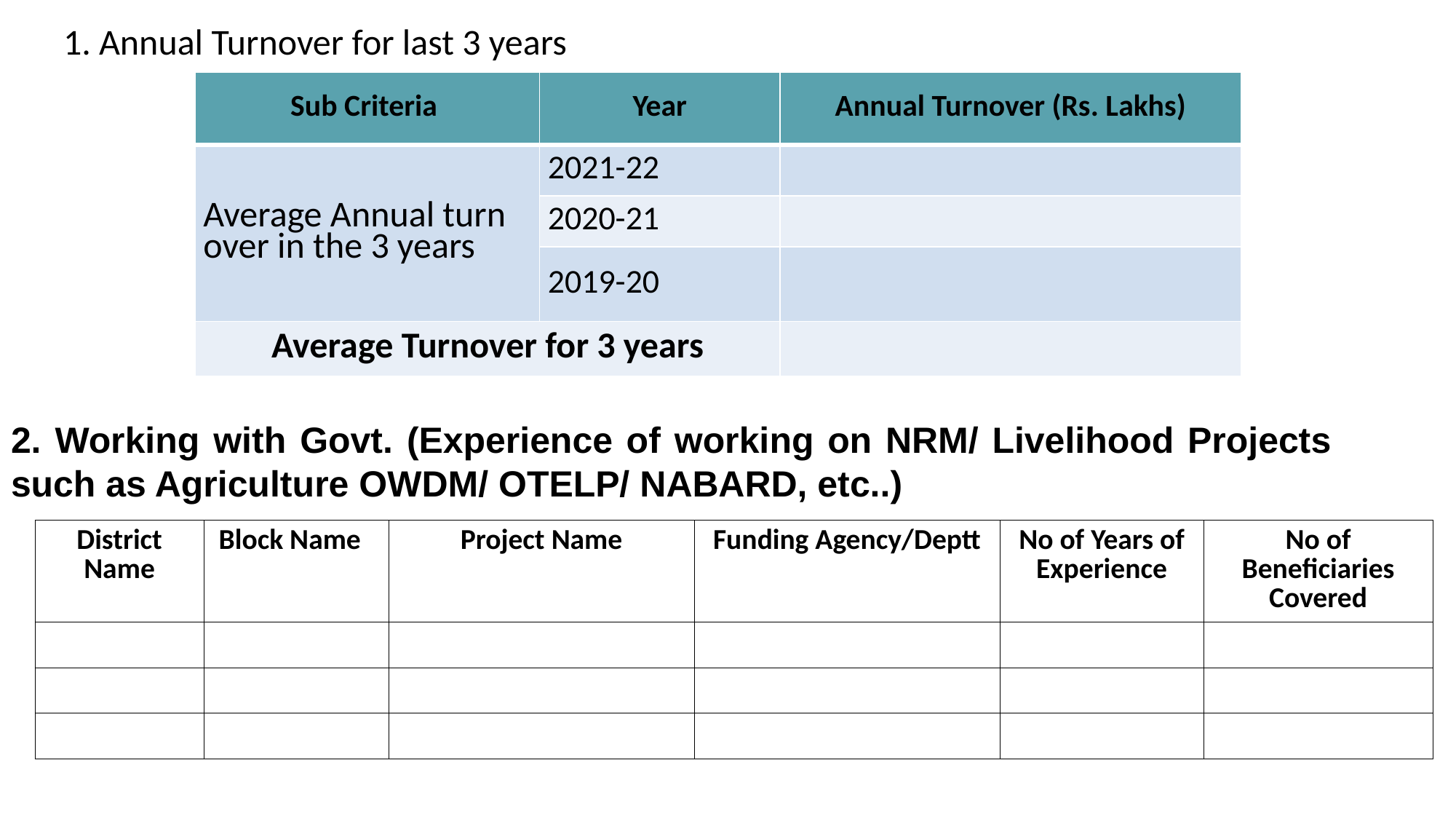

# 1. Annual Turnover for last 3 years
| Sub Criteria | Year | Annual Turnover (Rs. Lakhs) |
| --- | --- | --- |
| Average Annual turn over in the 3 years | 2021-22 |  |
|  | 2020-21 |  |
|  | 2019-20 |  |
| Average Turnover for 3 years |  |  |
2. Working with Govt. (Experience of working on NRM/ Livelihood Projects such as Agriculture OWDM/ OTELP/ NABARD, etc..)
| District Name | Block Name | Project Name | Funding Agency/Deptt | No of Years of Experience | No of Beneficiaries Covered |
| --- | --- | --- | --- | --- | --- |
|  |  |  |  |  |  |
|  |  |  |  |  |  |
|  |  |  |  |  |  |